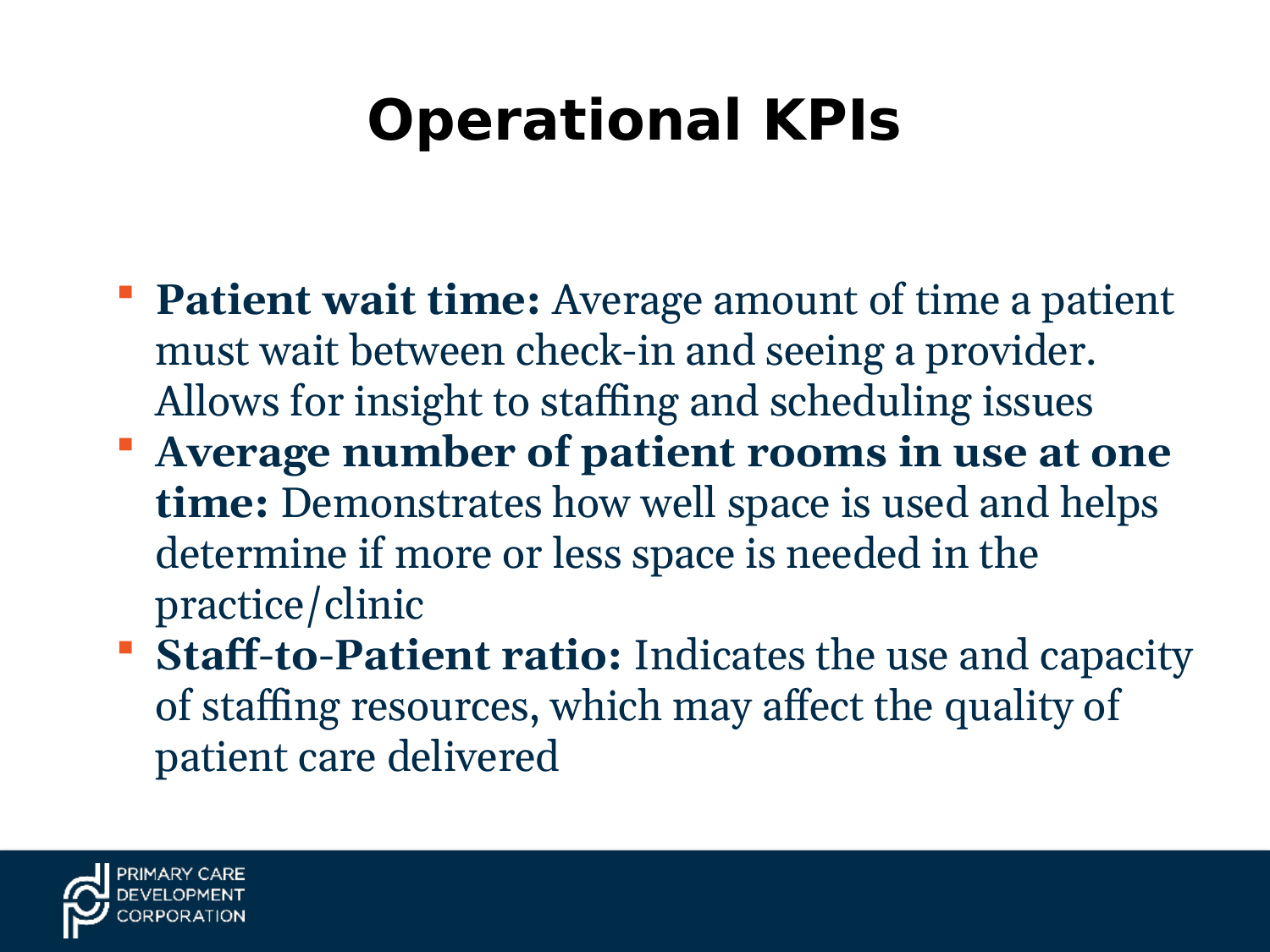

# Operational KPIs
Patient wait time: Average amount of time a patient must wait between check-in and seeing a provider. Allows for insight to staffing and scheduling issues
Average number of patient rooms in use at one time: Demonstrates how well space is used and helps determine if more or less space is needed in the practice/clinic
Staff-to-Patient ratio: Indicates the use and capacity of staffing resources, which may affect the quality of patient care delivered